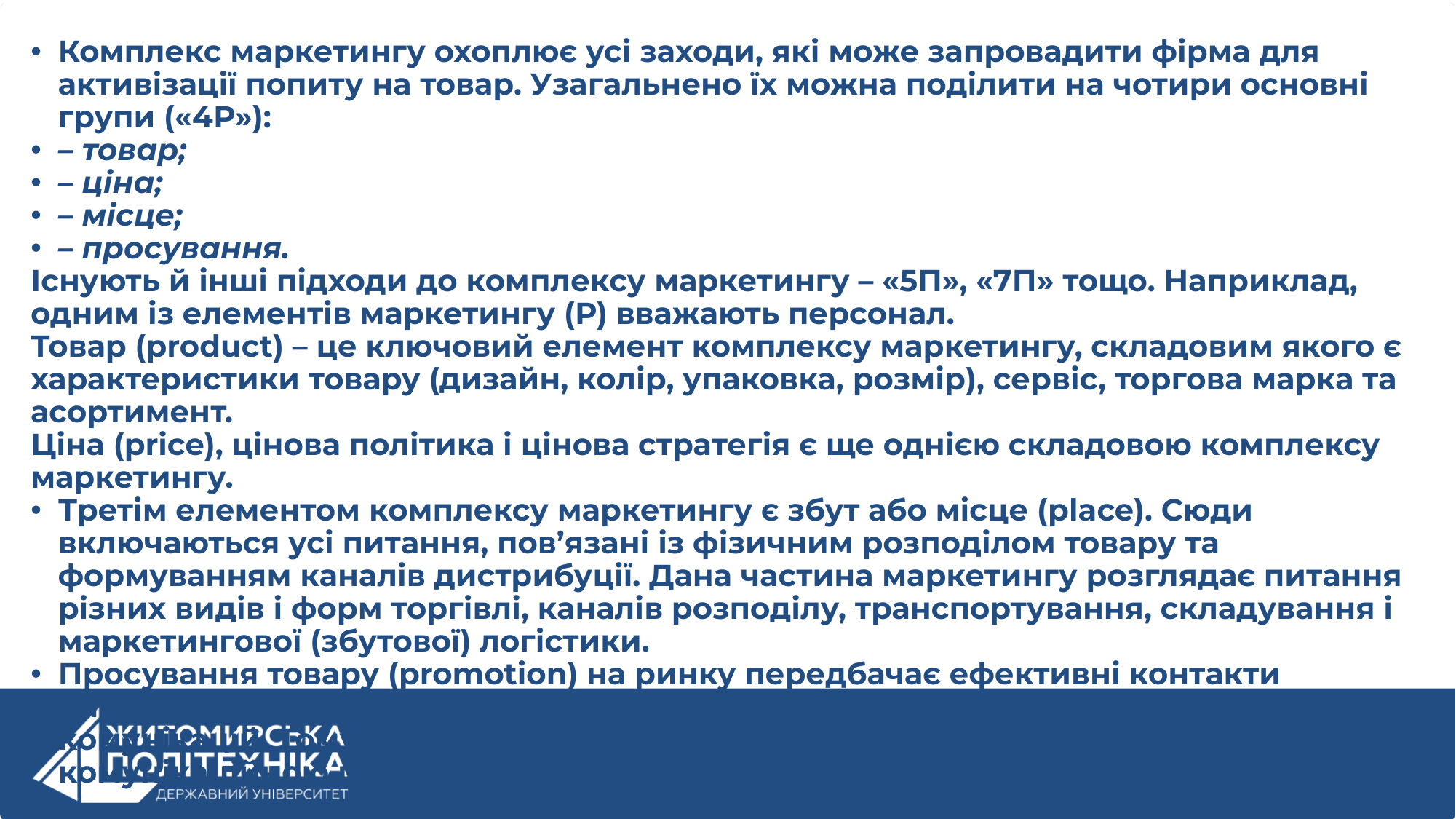

Комплекс маркетингу охоплює усі заходи, які може запровадити фірма для активізації попиту на товар. Узагальнено їх можна поділити на чотири основні групи («4Р»):
– товар;
– ціна;
– місце;
– просування.
Існують й інші підходи до комплексу маркетингу – «5П», «7П» тощо. Наприклад, одним із елементів маркетингу (Р) вважають персонал.
Товар (product) – це ключовий елемент комплексу маркетингу, складовим якого є характеристики товару (дизайн, колір, упаковка, розмір), сервіс, торгова марка та асортимент.
Ціна (price), цінова політика і цінова стратегія є ще однією складовою комплексу маркетингу.
Третім елементом комплексу маркетингу є збут або місце (place). Сюди включаються усі питання, пов’язані із фізичним розподілом товару та формуванням каналів дистрибуції. Дана частина маркетингу розглядає питання різних видів і форм торгівлі, каналів розподілу, транспортування, складування і маркетингової (збутової) логістики.
Просування товару (promotion) на ринку передбачає ефективні контакти виробника з покупцями. Сюди включаються усі форми маркетингових комунікацій. Тому цю частину комплексу маркетингу ще називають комунікаційною політикою підприємства.